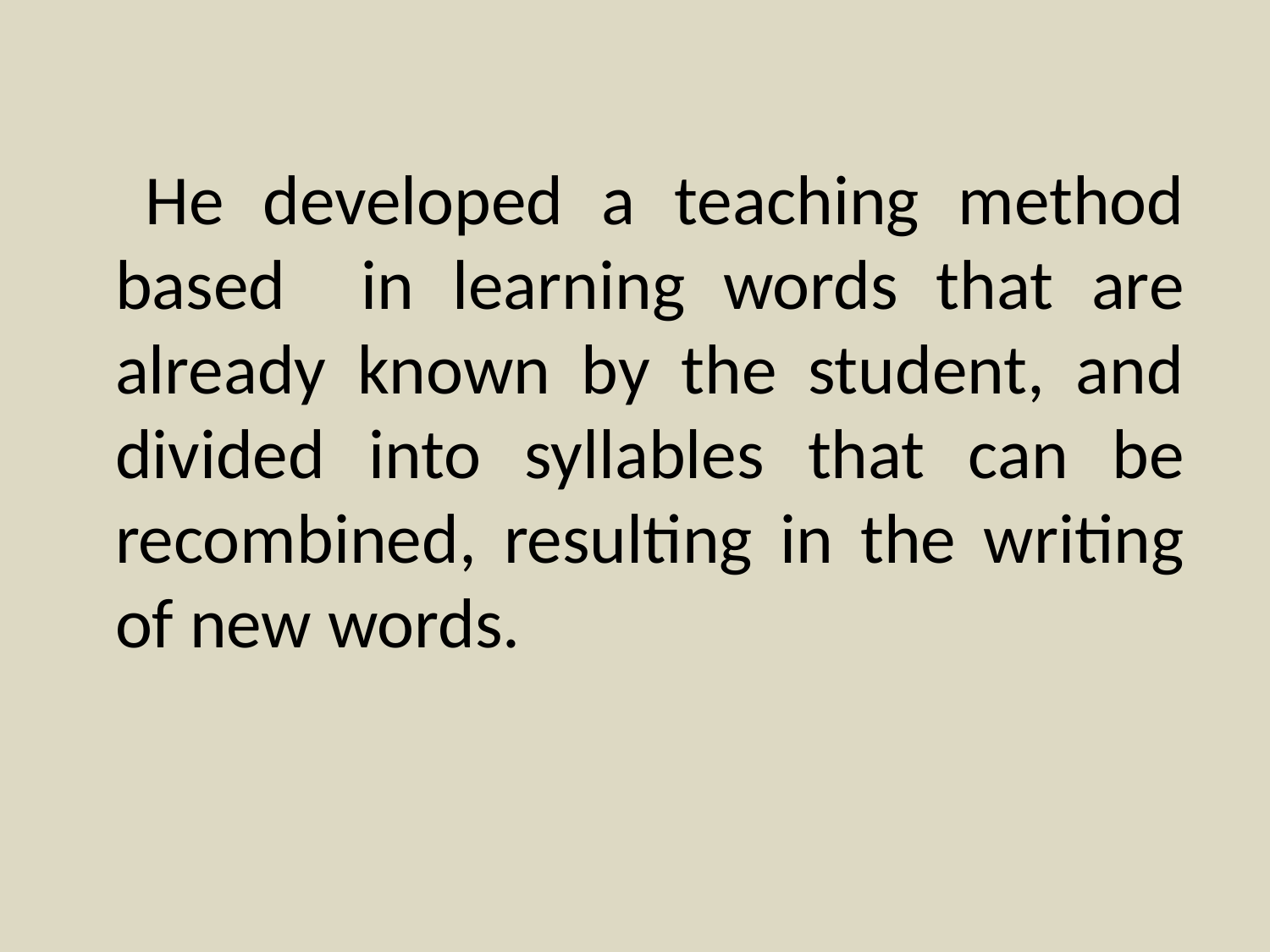

He developed a teaching method based  in learning words that are already known by the student, and divided into syllables that can be recombined, resulting in the writing of new words.